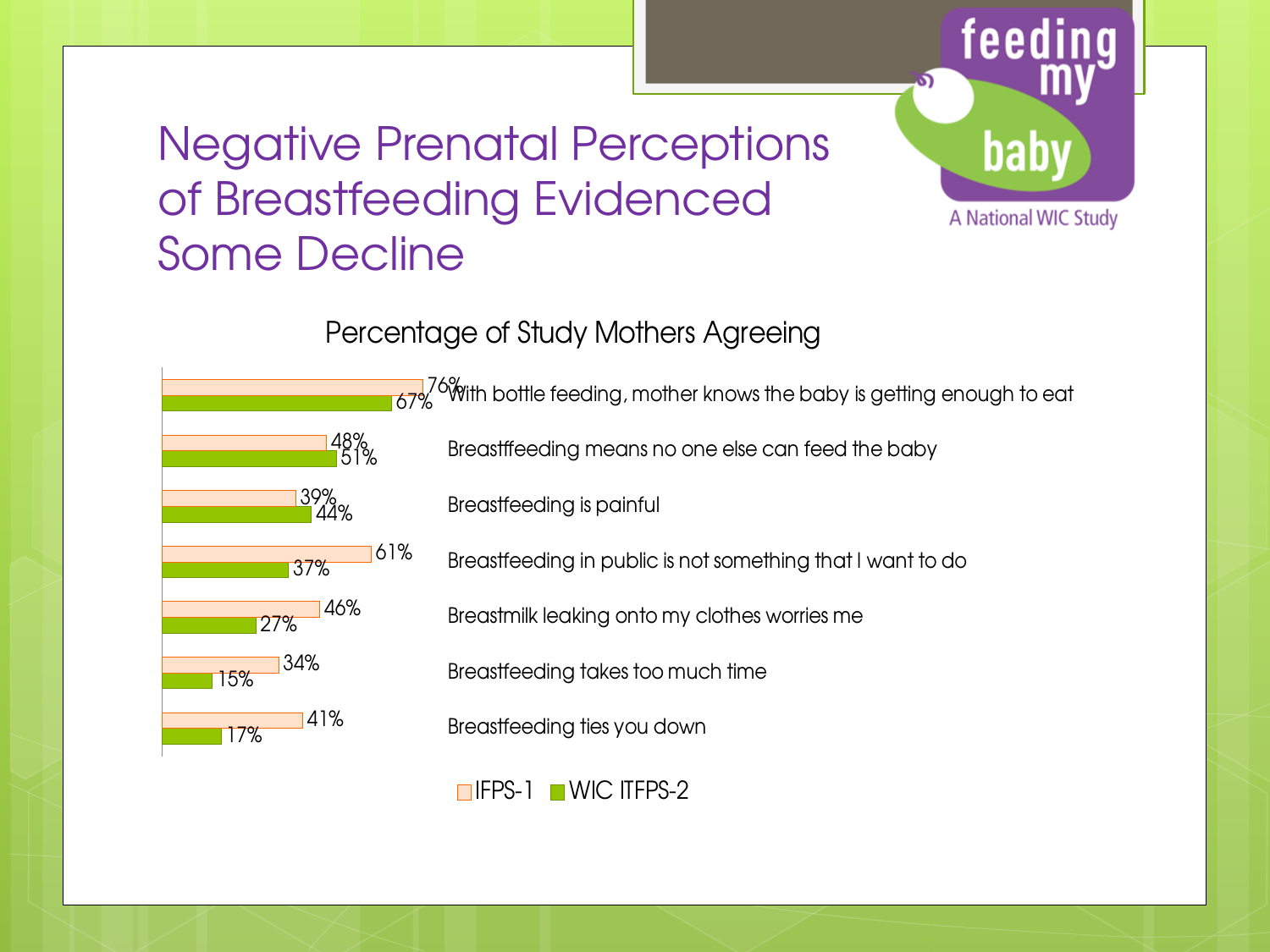

# Negative Prenatal Perceptions of Breastfeeding Evidenced Some Decline

### Chart: Percentage of Study Mothers Agreeing

| Category | WIC ITFPS-2 | IFPS-1 |
|---|---|---|
| Breastfeeding ties you down | 0.173 | 0.41 |
| Breastfeeding takes too much time | 0.147 | 0.34 |
| Breastmilk leaking onto my clothes worries me | 0.274 | 0.46 |
| Breastfeeding in public is not something that I want to do | 0.369 | 0.61 |
| Breastfeeding is painful | 0.436 | 0.39 |
| Breastffeeding means no one else can feed the baby | 0.508 | 0.48 |
| With bottle feeding, mother knows the baby is getting enough to eat | 0.67 | 0.76 |